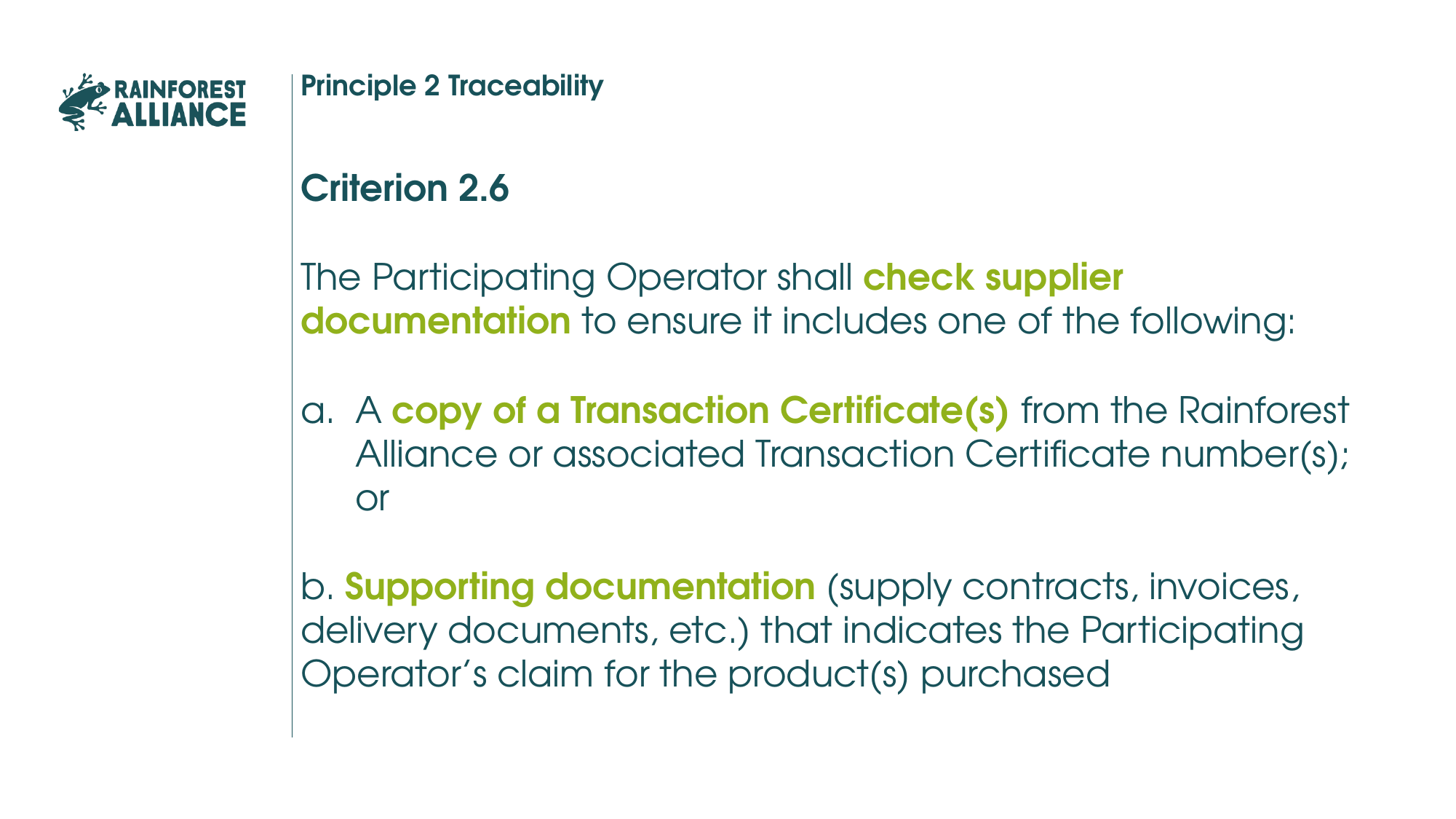

Principle 2 Traceability
Criterion 2.6
The Participating Operator shall check supplier documentation to ensure it includes one of the following:
A copy of a Transaction Certificate(s) from the Rainforest Alliance or associated Transaction Certificate number(s); or
b. Supporting documentation (supply contracts, invoices, delivery documents, etc.) that indicates the Participating Operator’s claim for the product(s) purchased